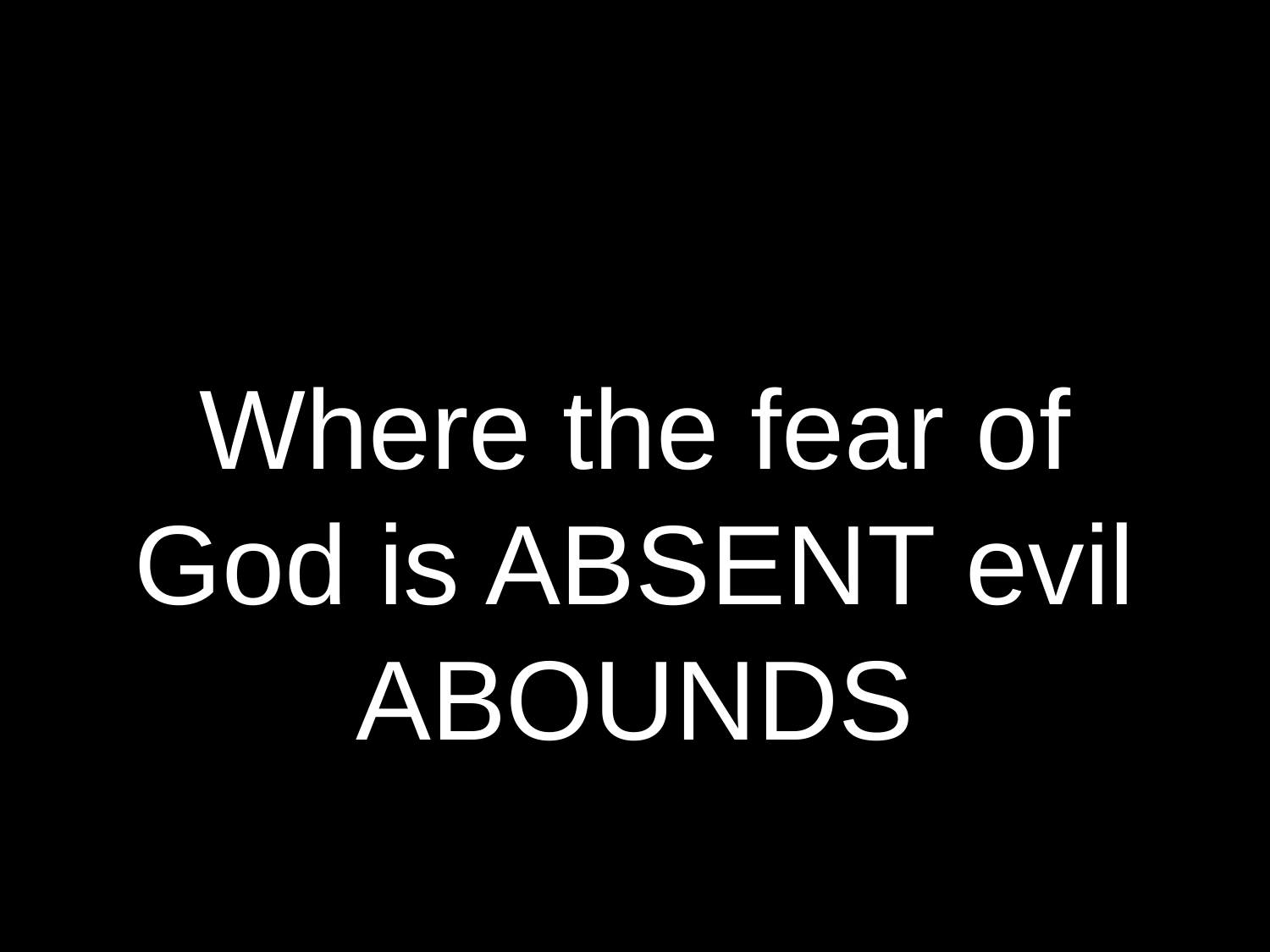

Where the fear of God is ABSENT evil ABOUNDS